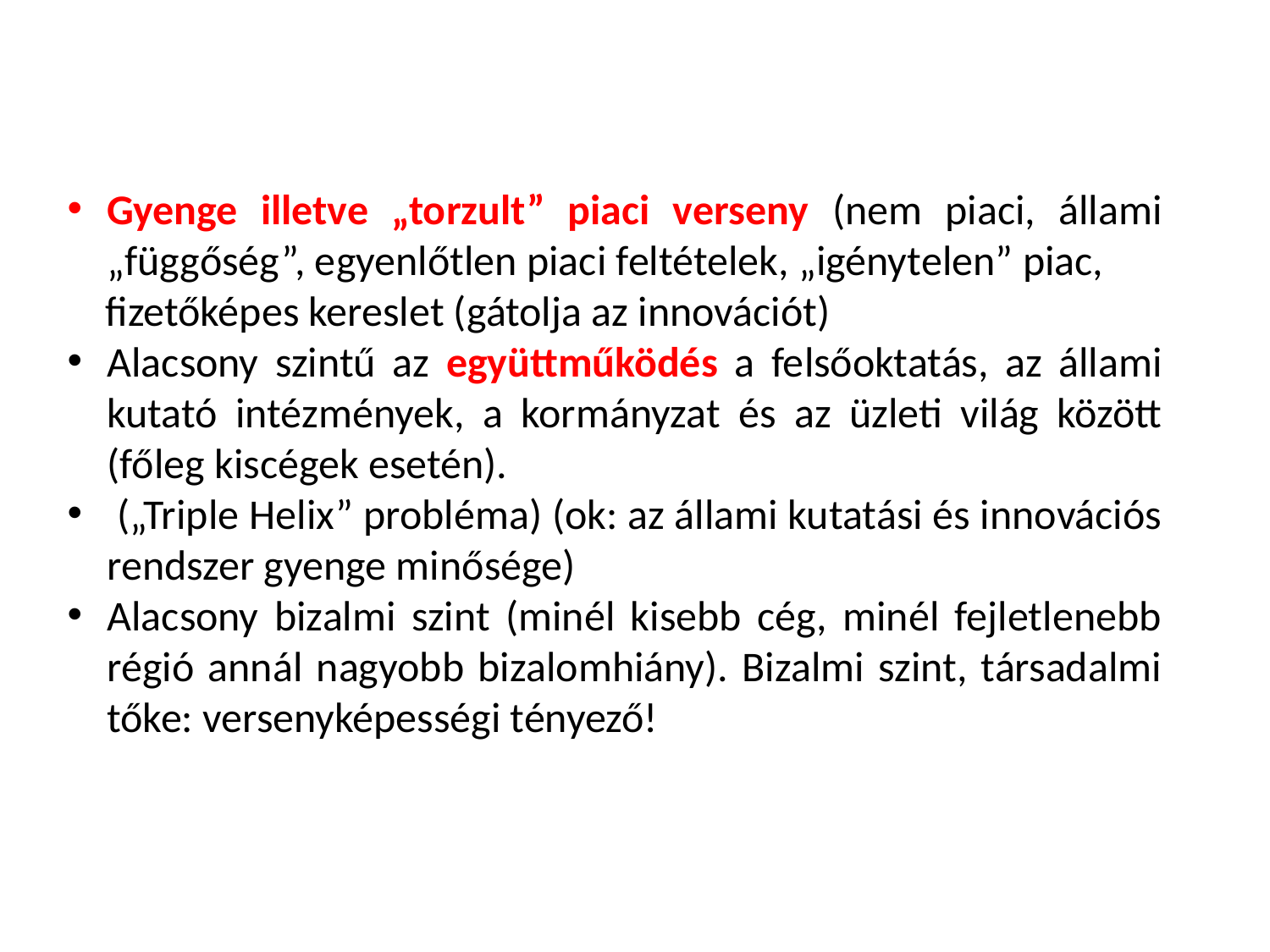

Gyenge illetve „torzult” piaci verseny (nem piaci, állami „függőség”, egyenlőtlen piaci feltételek, „igénytelen” piac,
    fizetőképes kereslet (gátolja az innovációt)
Alacsony szintű az együttműködés a felsőoktatás, az állami kutató intézmények, a kormányzat és az üzleti világ között (főleg kiscégek esetén).
 („Triple Helix” probléma) (ok: az állami kutatási és innovációs rendszer gyenge minősége)
Alacsony bizalmi szint (minél kisebb cég, minél fejletlenebb régió annál nagyobb bizalomhiány). Bizalmi szint, társadalmi tőke: versenyképességi tényező!